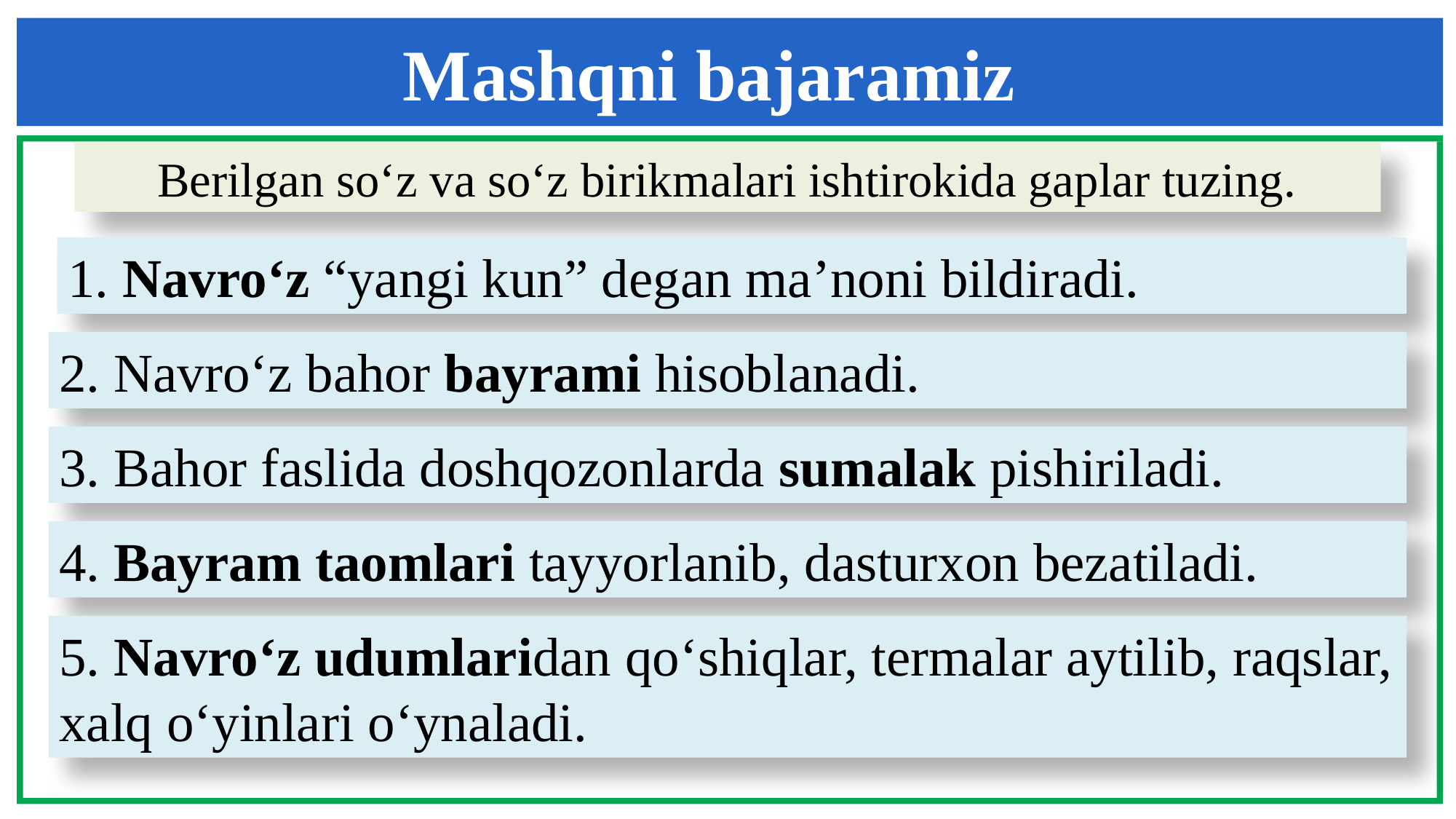

Mashqni bajaramiz
Berilgan so‘z va so‘z birikmalari ishtirokida gaplar tuzing.
1. Navro‘z “yangi kun” degan ma’noni bildiradi.
2. Navro‘z bahor bayrami hisoblanadi.
3. Bahor faslida doshqozonlarda sumalak pishiriladi.
4. Bayram taomlari tayyorlanib, dasturxon bezatiladi.
5. Navro‘z udumlaridan qo‘shiqlar, termalar aytilib, raqslar, xalq o‘yinlari o‘ynaladi.